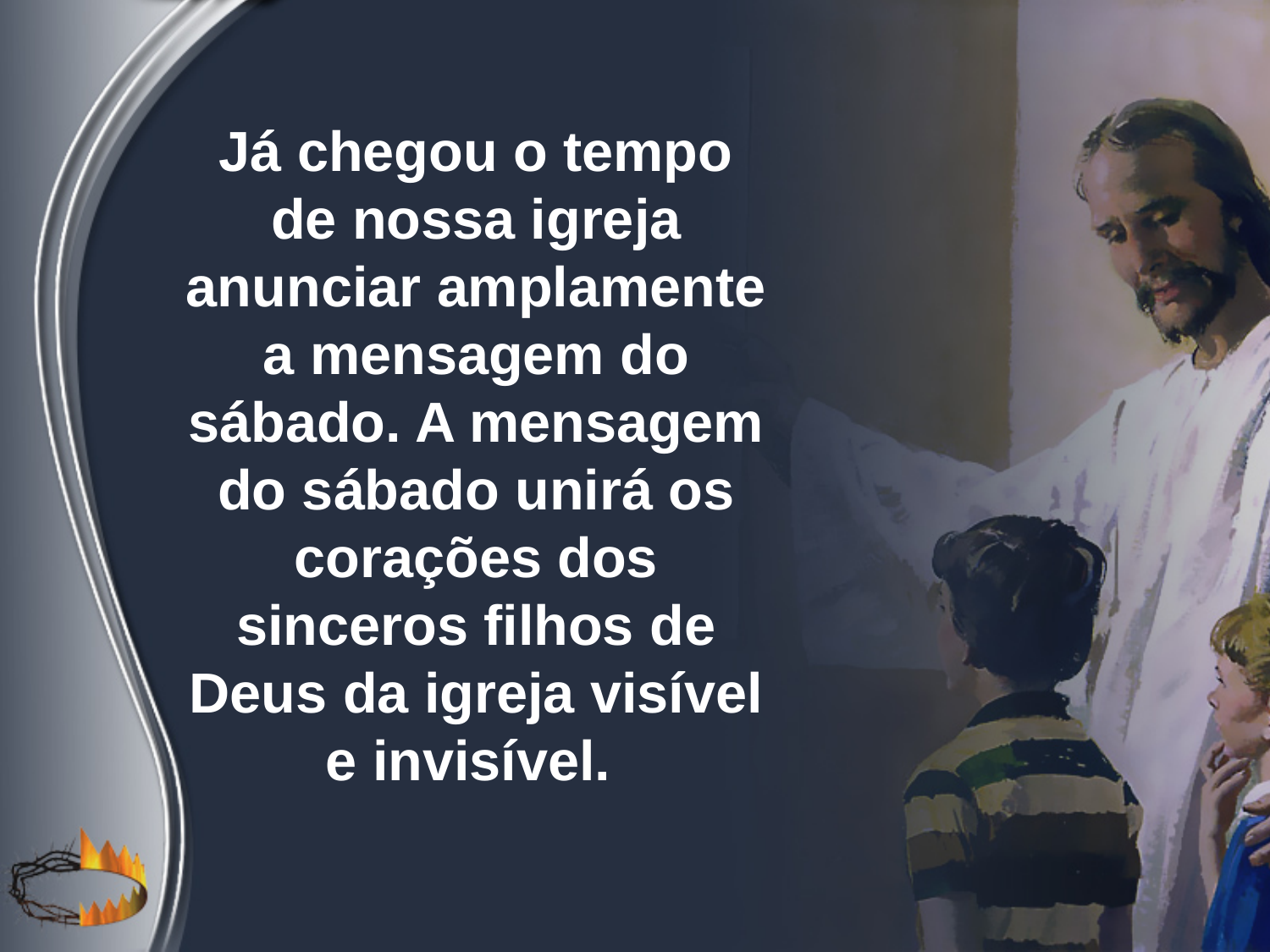

Já chegou o tempo de nossa igreja anunciar amplamente a mensagem do sábado. A mensagem do sábado unirá os corações dos sinceros filhos de Deus da igreja visível e invisível.